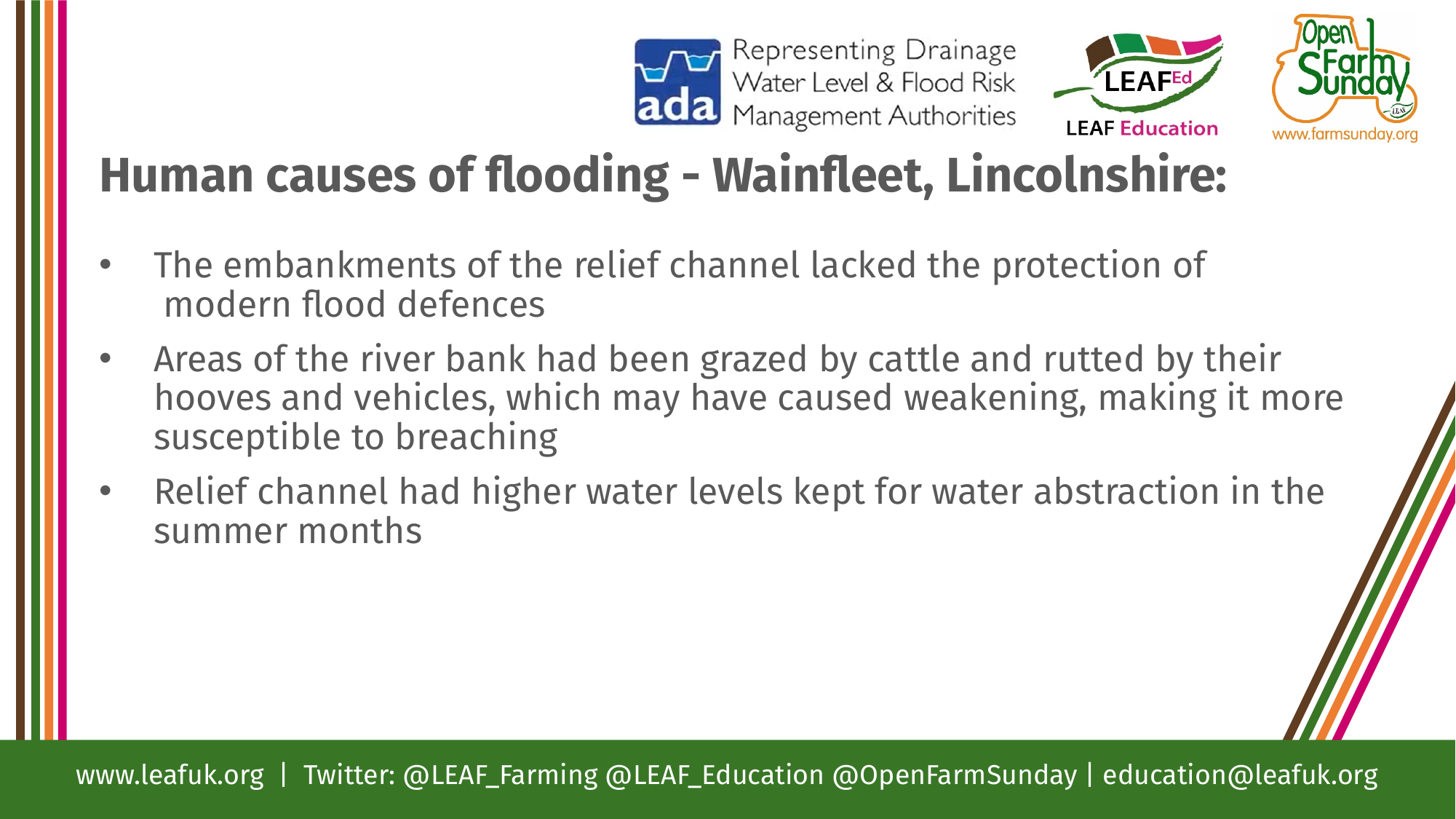

Human causes of flooding - Wainfleet, Lincolnshire:

The embankments of the relief channel lacked the protection of                     modern flood defences
Areas of the river bank had been grazed by cattle and rutted by their hooves and vehicles, which may have caused weakening, making it more susceptible to breaching
Relief channel had higher water levels kept for water abstraction in the summer months